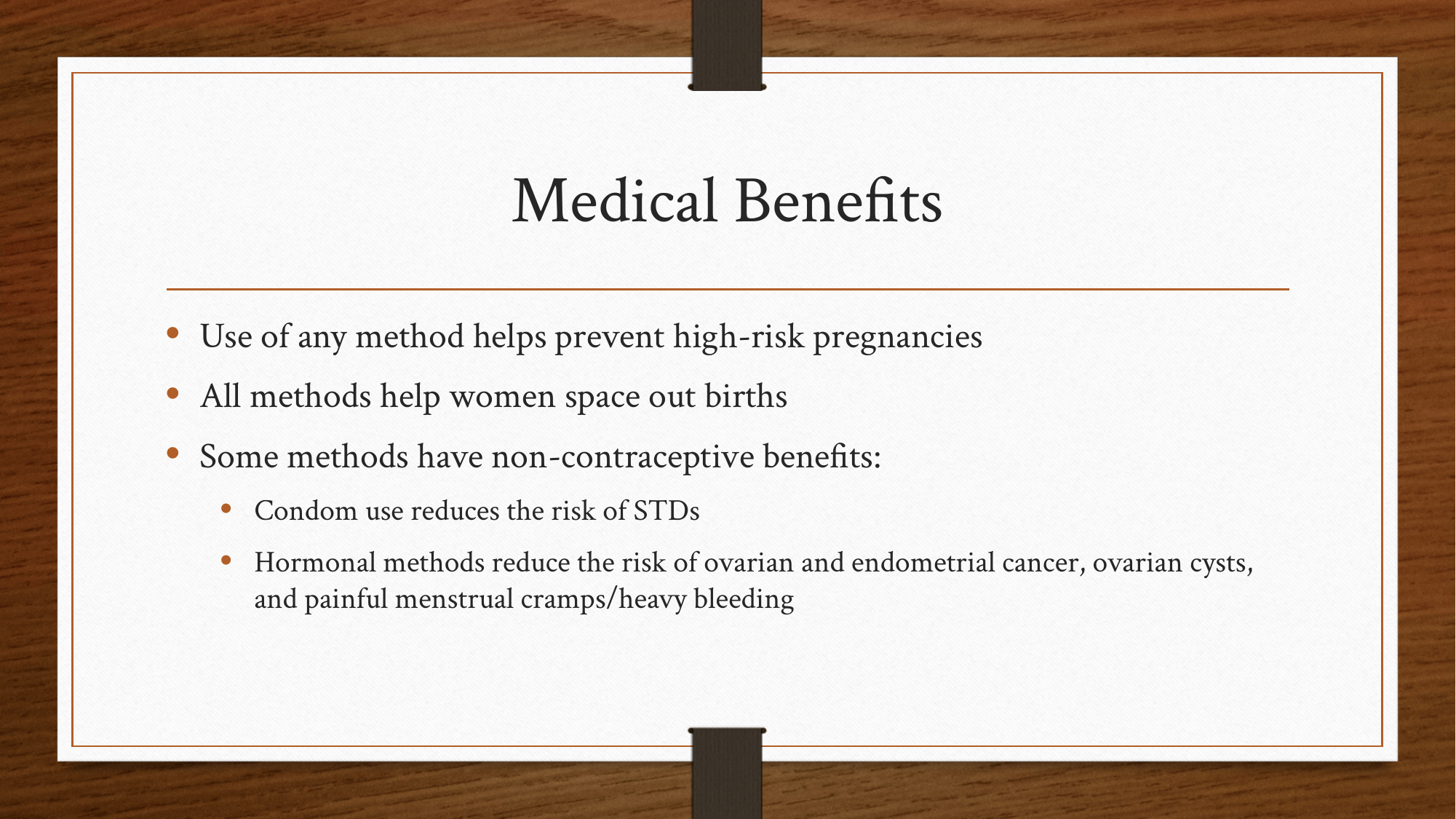

# Medical Benefits
Use of any method helps prevent high-risk pregnancies
All methods help women space out births
Some methods have non-contraceptive benefits:
Condom use reduces the risk of STDs
Hormonal methods reduce the risk of ovarian and endometrial cancer, ovarian cysts, and painful menstrual cramps/heavy bleeding